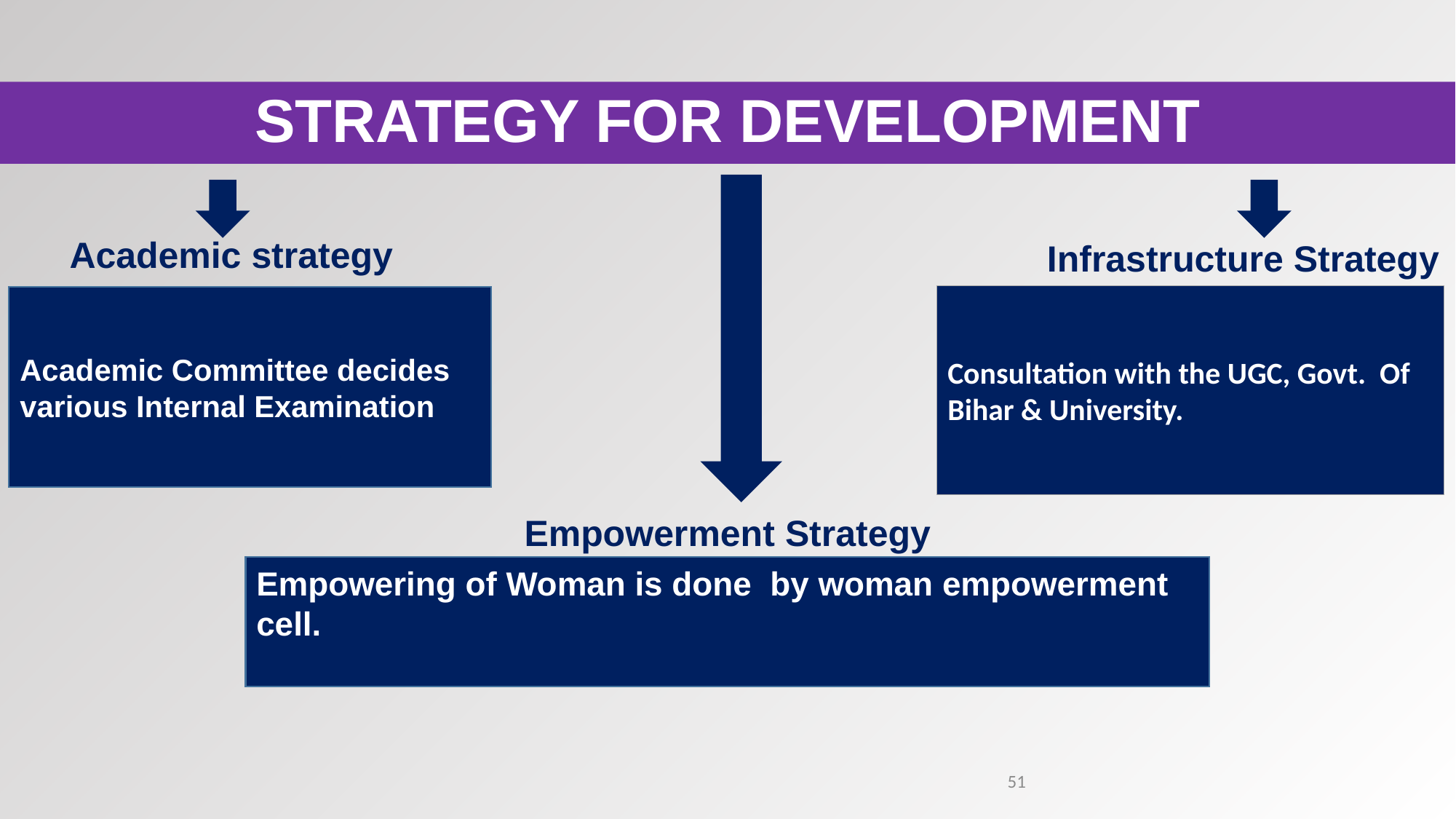

STRATEGY FOR DEVELOPMENT

    Academic strategy
Infrastructure Strategy
Consultation with the UGC, Govt.  Of Bihar & University.
Academic Committee decides various Internal Examination
Empowerment Strategy
Empowering of Woman is done  by woman empowerment cell.
51